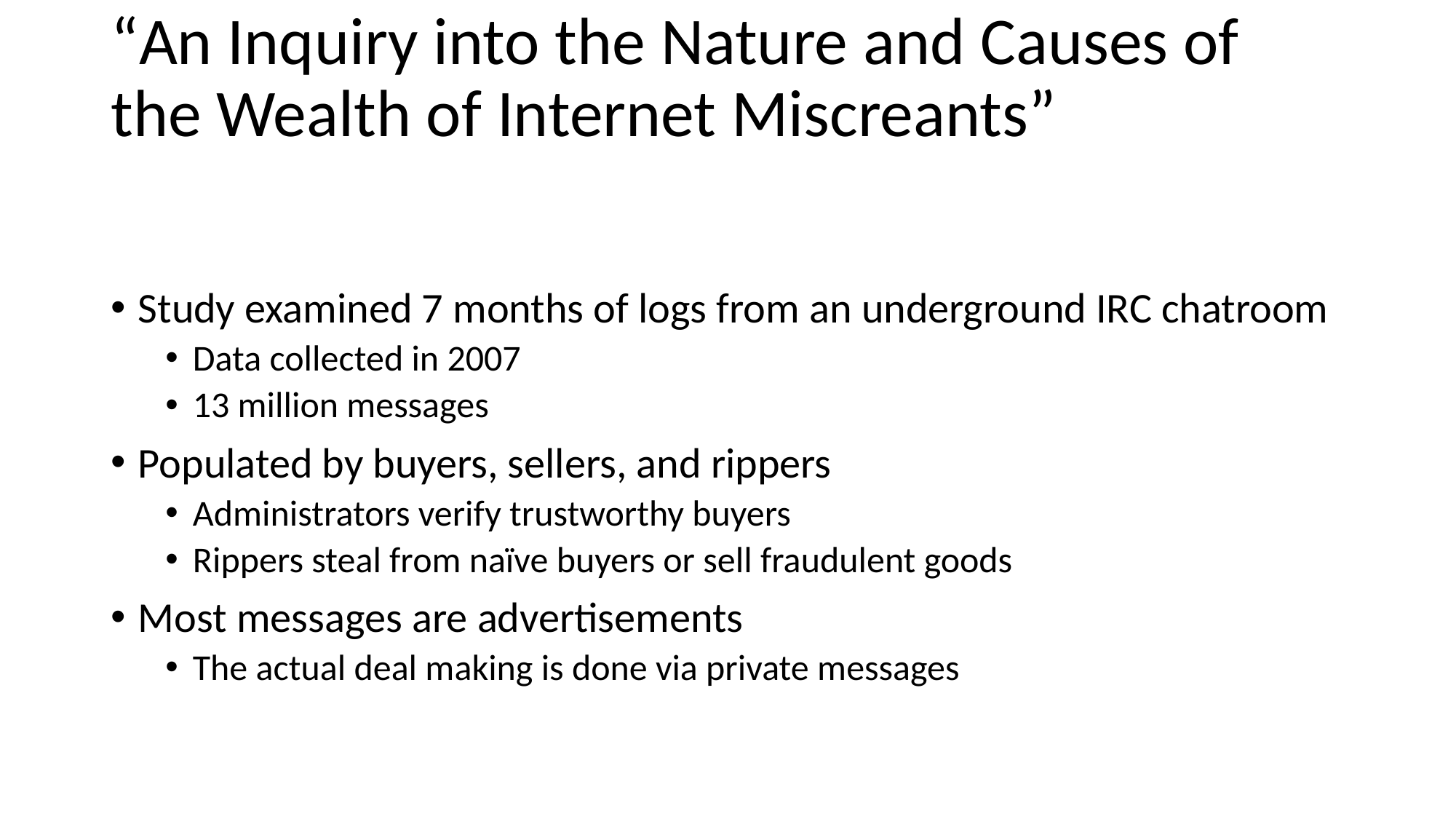

# “An Inquiry into the Nature and Causes of the Wealth of Internet Miscreants”
Study examined 7 months of logs from an underground IRC chatroom
Data collected in 2007
13 million messages
Populated by buyers, sellers, and rippers
Administrators verify trustworthy buyers
Rippers steal from naïve buyers or sell fraudulent goods
Most messages are advertisements
The actual deal making is done via private messages